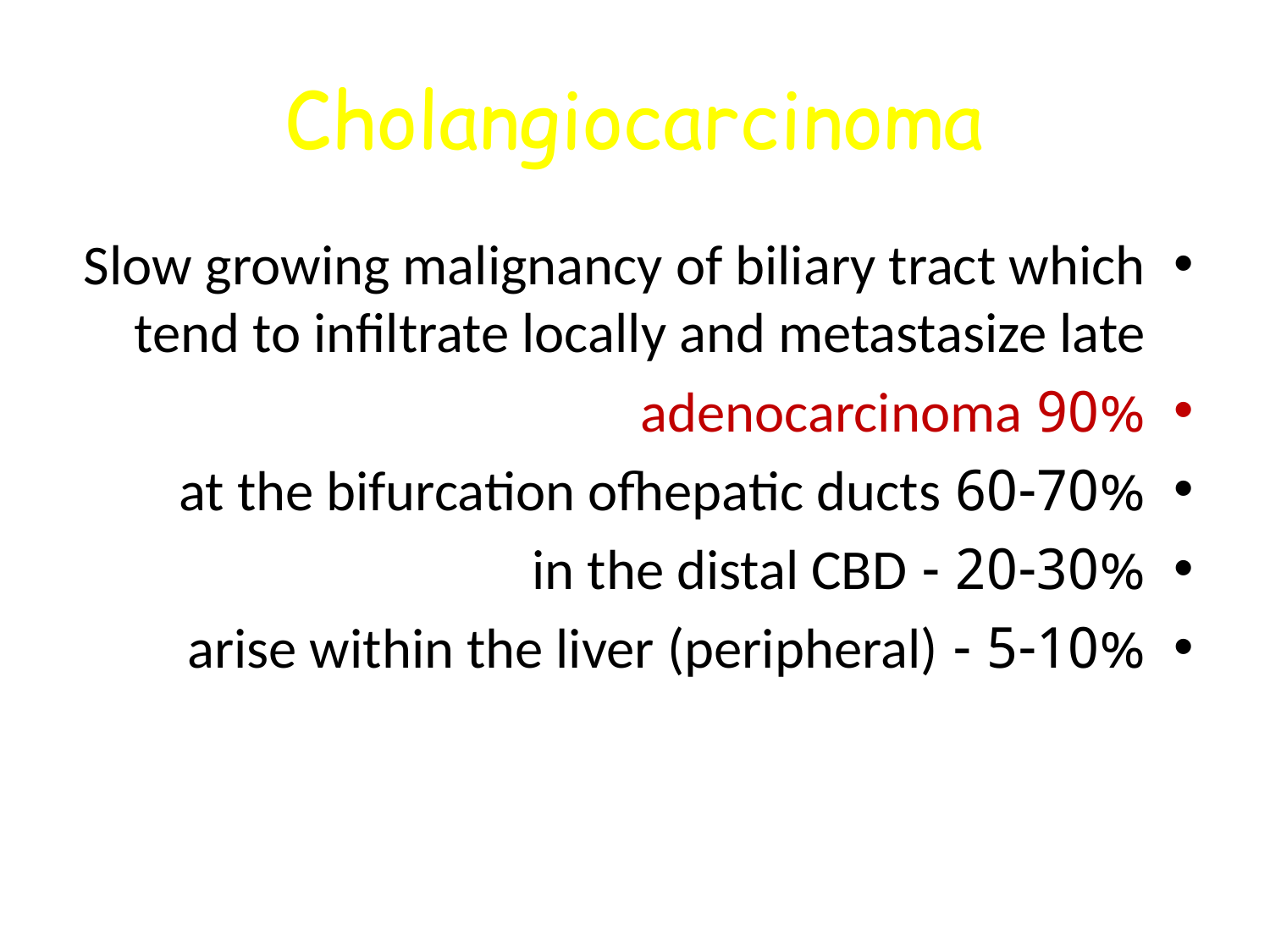

# Cholangiocarcinoma
Slow growing malignancy of biliary tract which tend to infiltrate locally and metastasize late
90% adenocarcinoma
60-70% at the bifurcation ofhepatic ducts
20-30% - in the distal CBD
5-10% - arise within the liver (peripheral)